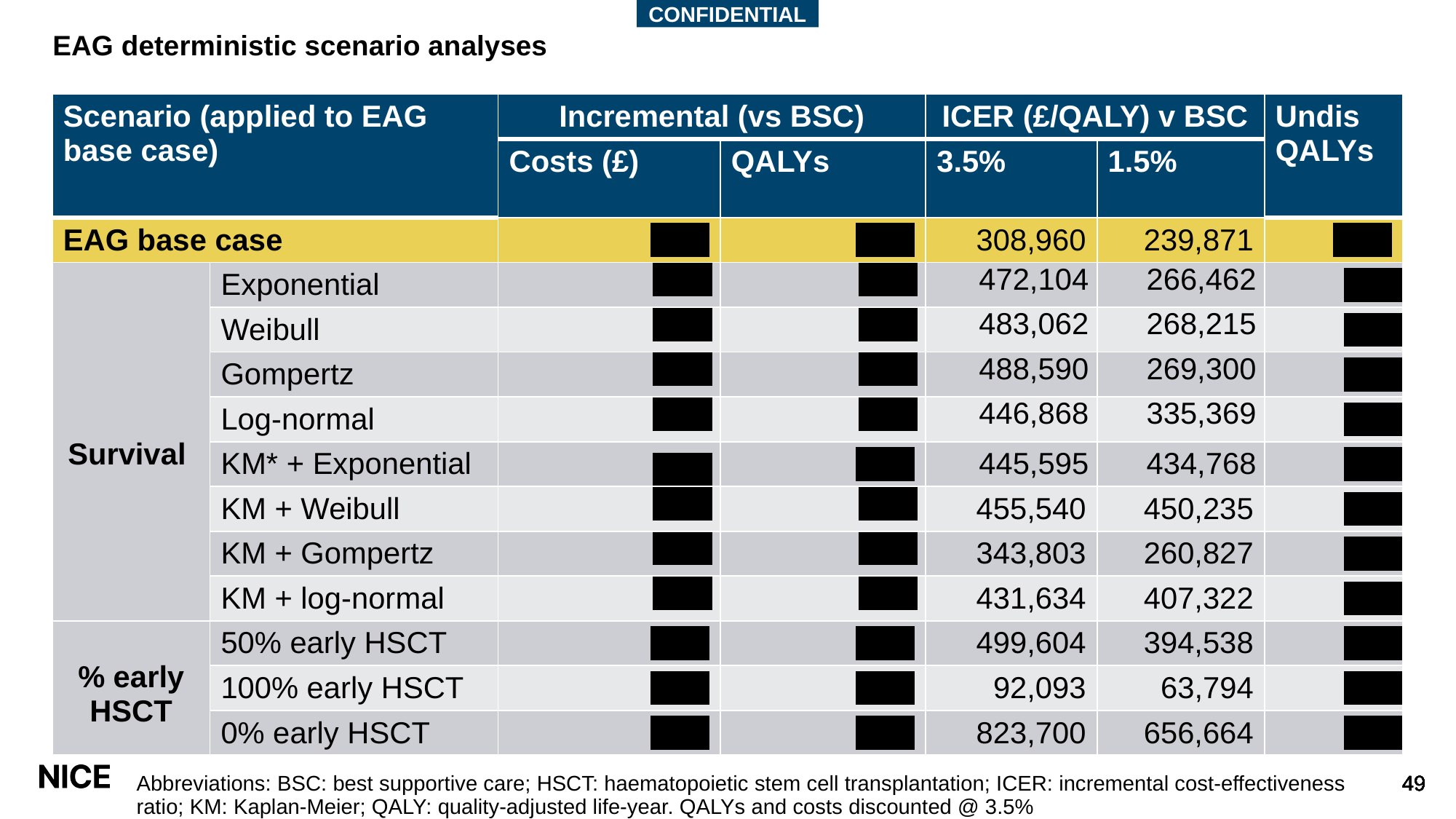

CONFIDENTIAL
# EAG deterministic scenario analyses
| Scenario (applied to EAG base case) | Scenario (applied to EAG base case) | Incremental (vs BSC) |  | ICER (£/QALY) v BSC |  | Undis QALYs |
| --- | --- | --- | --- | --- | --- | --- |
|  |  | Costs (£) | QALYs | 3.5% | 1.5% |  |
| EAG base case | EAG base case | \*\*\*\*\* | \*\*\*\*\* | 308,960 | 239,871 | \*\*\*\*\* |
| Survival | Exponential | \*\*\*\*\* | \*\*\*\*\* | 472,104 | 266,462 | \*\*\*\*\* |
|  | Weibull | \*\*\*\*\* | \*\*\*\*\* | 483,062 | 268,215 | \*\*\*\*\* |
|  | Gompertz | \*\*\*\*\* | \*\*\*\*\* | 488,590 | 269,300 | \*\*\*\*\* |
|  | Log-normal | \*\*\*\*\* | \*\*\*\*\* | 446,868 | 335,369 | \*\*\*\*\* |
| Survival | KM\* + Exponential | \*\*\*\*\* | \*\*\*\*\* | 445,595 | 434,768 | \*\*\*\*\* |
|  | KM + Weibull | \*\*\*\*\* | \*\*\*\*\* | 455,540 | 450,235 | \*\*\*\*\* |
|  | KM + Gompertz | \*\*\*\*\* | \*\*\*\*\* | 343,803 | 260,827 | \*\*\*\*\* |
|  | KM + log-normal | \*\*\*\*\* | \*\*\*\*\* | 431,634 | 407,322 | \*\*\*\*\* |
| % early HSCT | 50% early HSCT | \*\*\*\*\* | \*\*\*\*\* | 499,604 | 394,538 | \*\*\*\*\* |
|  | 100% early HSCT | \*\*\*\*\* | \*\*\*\*\* | 92,093 | 63,794 | \*\*\*\*\* |
|  | 0% early HSCT | \*\*\*\*\* | \*\*\*\*\* | 823,700 | 656,664 | \*\*\*\*\* |
Abbreviations: BSC: best supportive care; HSCT: haematopoietic stem cell transplantation; ICER: incremental cost-effectiveness ratio; KM: Kaplan-Meier; QALY: quality-adjusted life-year. QALYs and costs discounted @ 3.5%